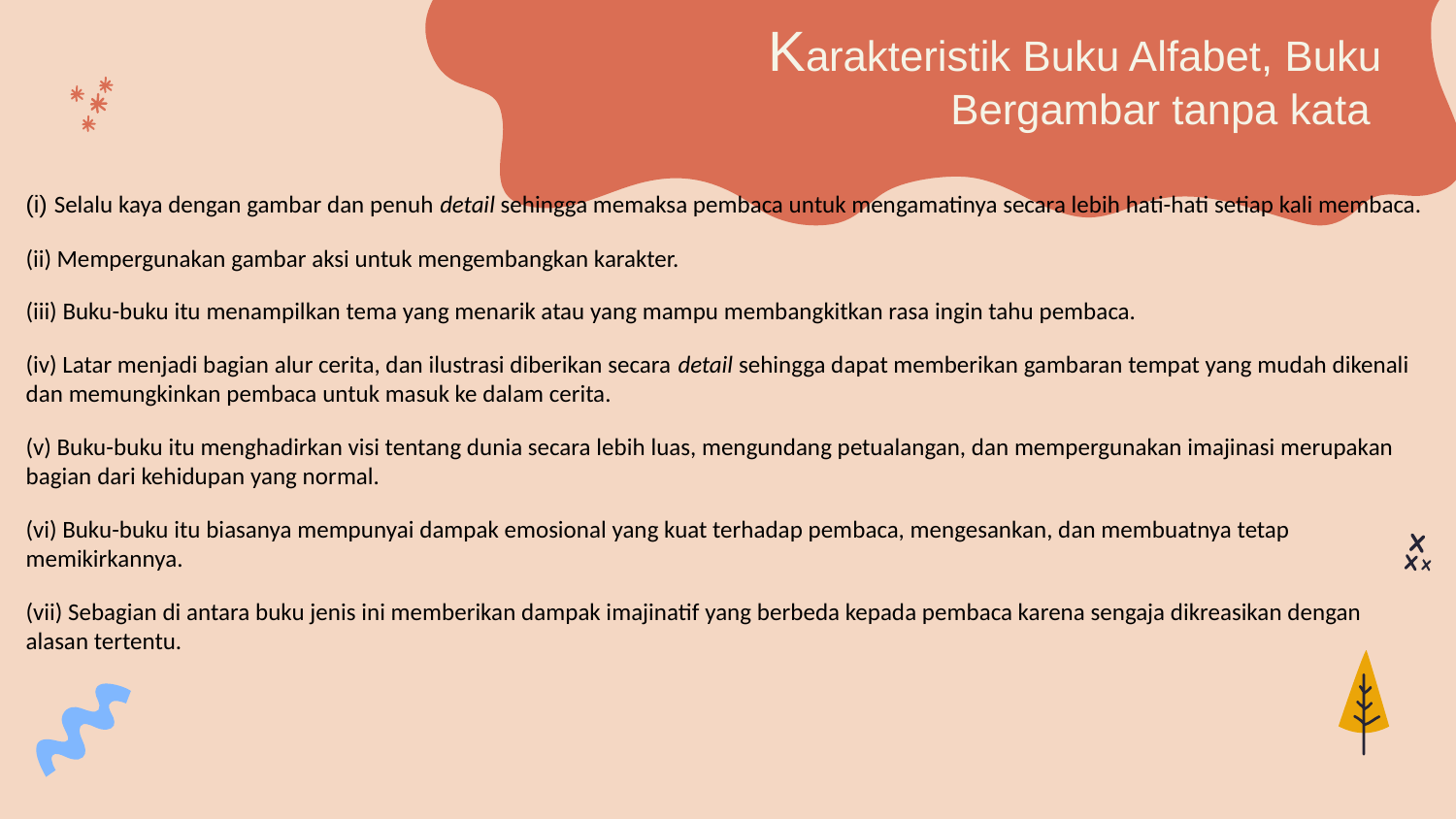

# Karakteristik Buku Alfabet, Buku Bergambar tanpa kata
(i) Selalu kaya dengan gambar dan penuh detail sehingga memaksa pembaca untuk mengamatinya secara lebih hati-hati setiap kali membaca.
(ii) Mempergunakan gambar aksi untuk mengembangkan karakter.
(iii) Buku-buku itu menampilkan tema yang menarik atau yang mampu membangkitkan rasa ingin tahu pembaca.
(iv) Latar menjadi bagian alur cerita, dan ilustrasi diberikan secara detail sehingga dapat memberikan gambaran tempat yang mudah dikenali dan memungkinkan pembaca untuk masuk ke dalam cerita.
(v) Buku-buku itu menghadirkan visi tentang dunia secara lebih luas, mengundang petualangan, dan mempergunakan imajinasi merupakan bagian dari kehidupan yang normal.
(vi) Buku-buku itu biasanya mempunyai dampak emosional yang kuat terhadap pembaca, mengesankan, dan membuatnya tetap memikirkannya.
(vii) Sebagian di antara buku jenis ini memberikan dampak imajinatif yang berbeda kepada pembaca karena sengaja dikreasikan dengan alasan tertentu.